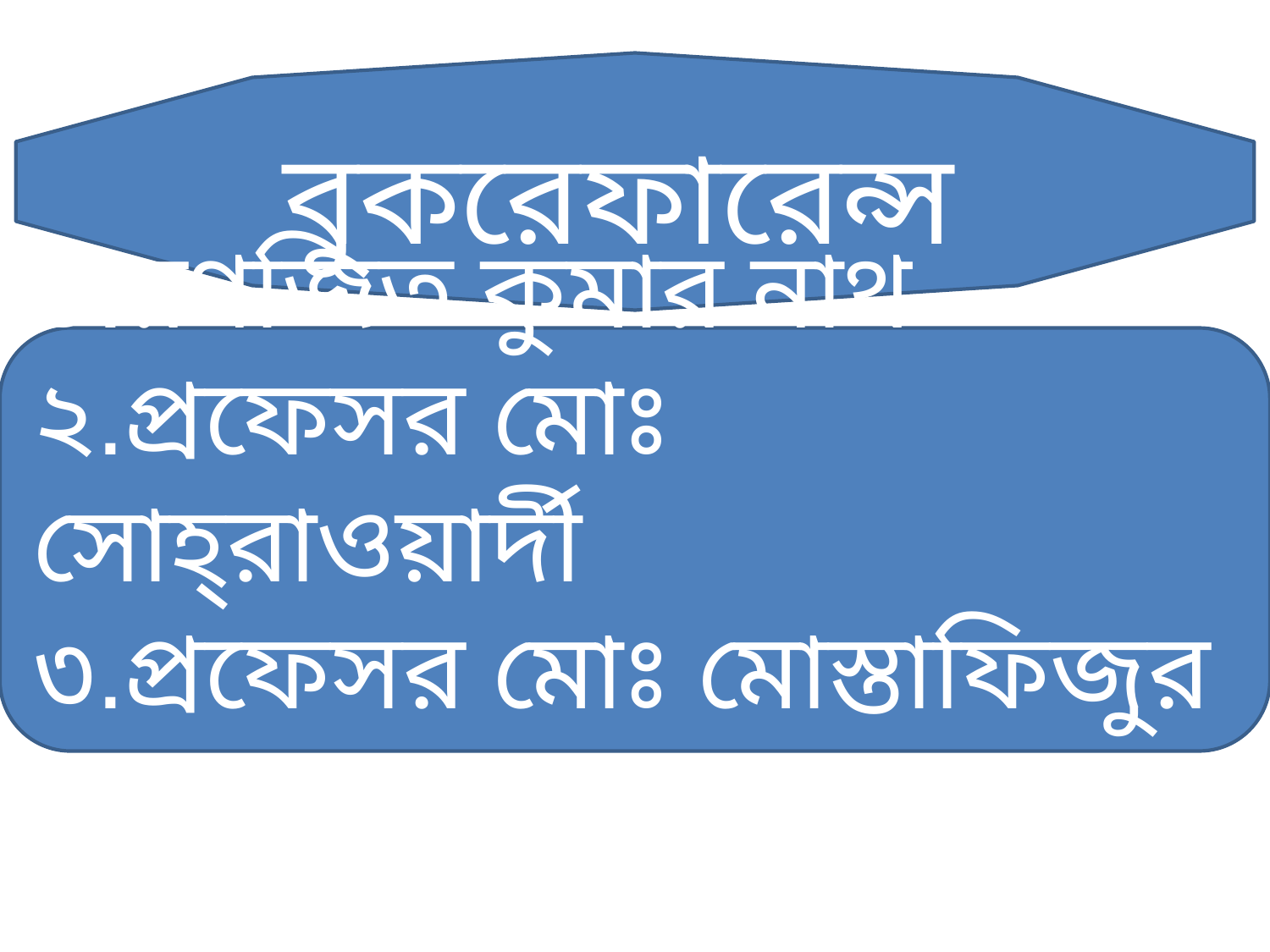

বুকরেফারেন্স
১.রণজিত কুমার নাথ
২.প্রফেসর মোঃ সোহ্‌রাওয়ার্দী
৩.প্রফেসর মোঃ মোস্তাফিজুর রহমান